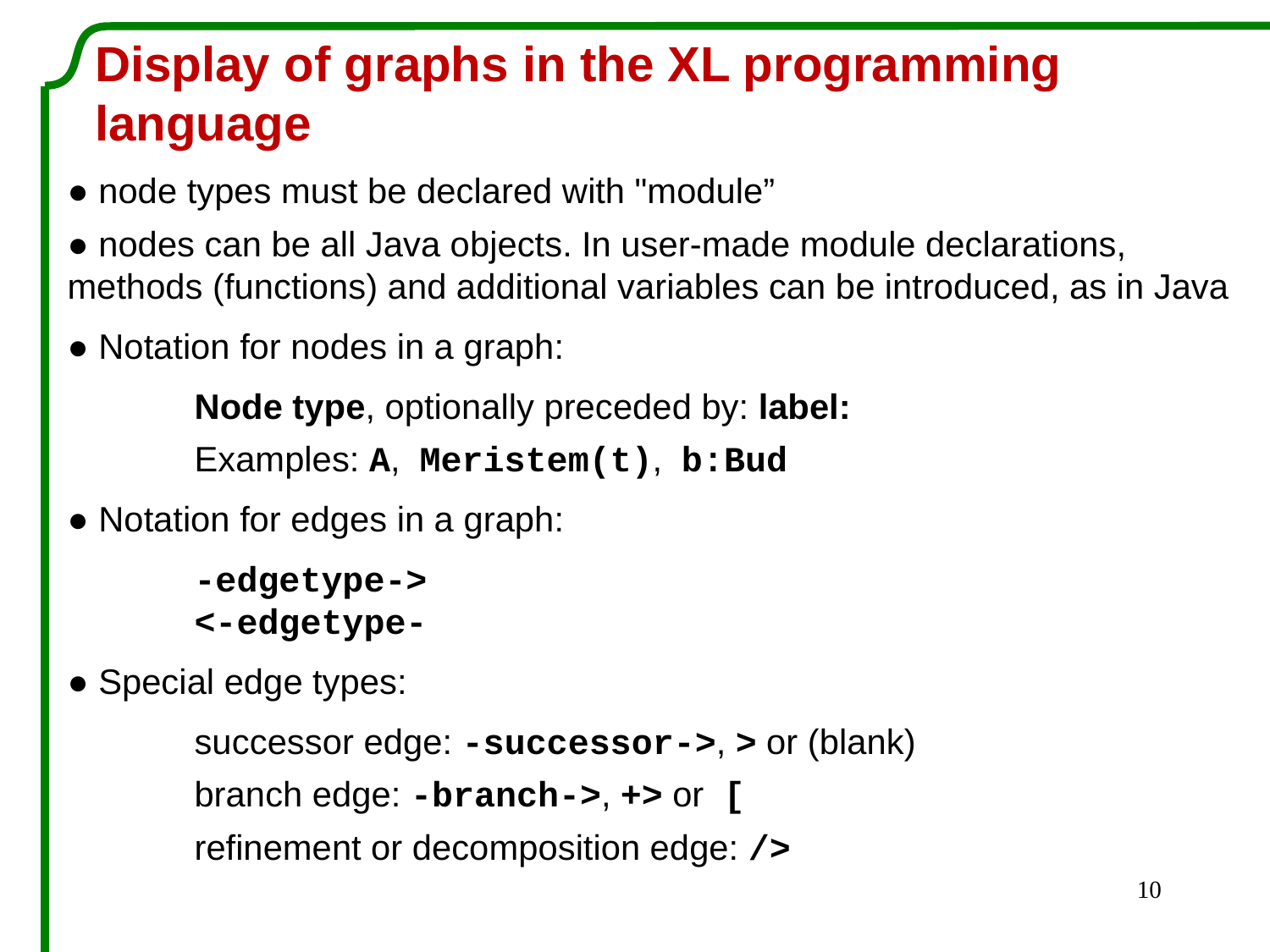

Display of graphs in the XL programming
  language
● node types must be declared with "module”
● nodes can be all Java objects. In user-made module declarations, methods (functions) and additional variables can be introduced, as in Java
● Notation for nodes in a graph:
	Node type, optionally preceded by: label:
	Examples: A,  Meristem(t),  b:Bud
● Notation for edges in a graph:
	-edgetype->
	<-edgetype-
● Special edge types:
	successor edge: -successor->, > or (blank)
	branch edge: -branch->, +> or  [
	refinement or decomposition edge: />

10